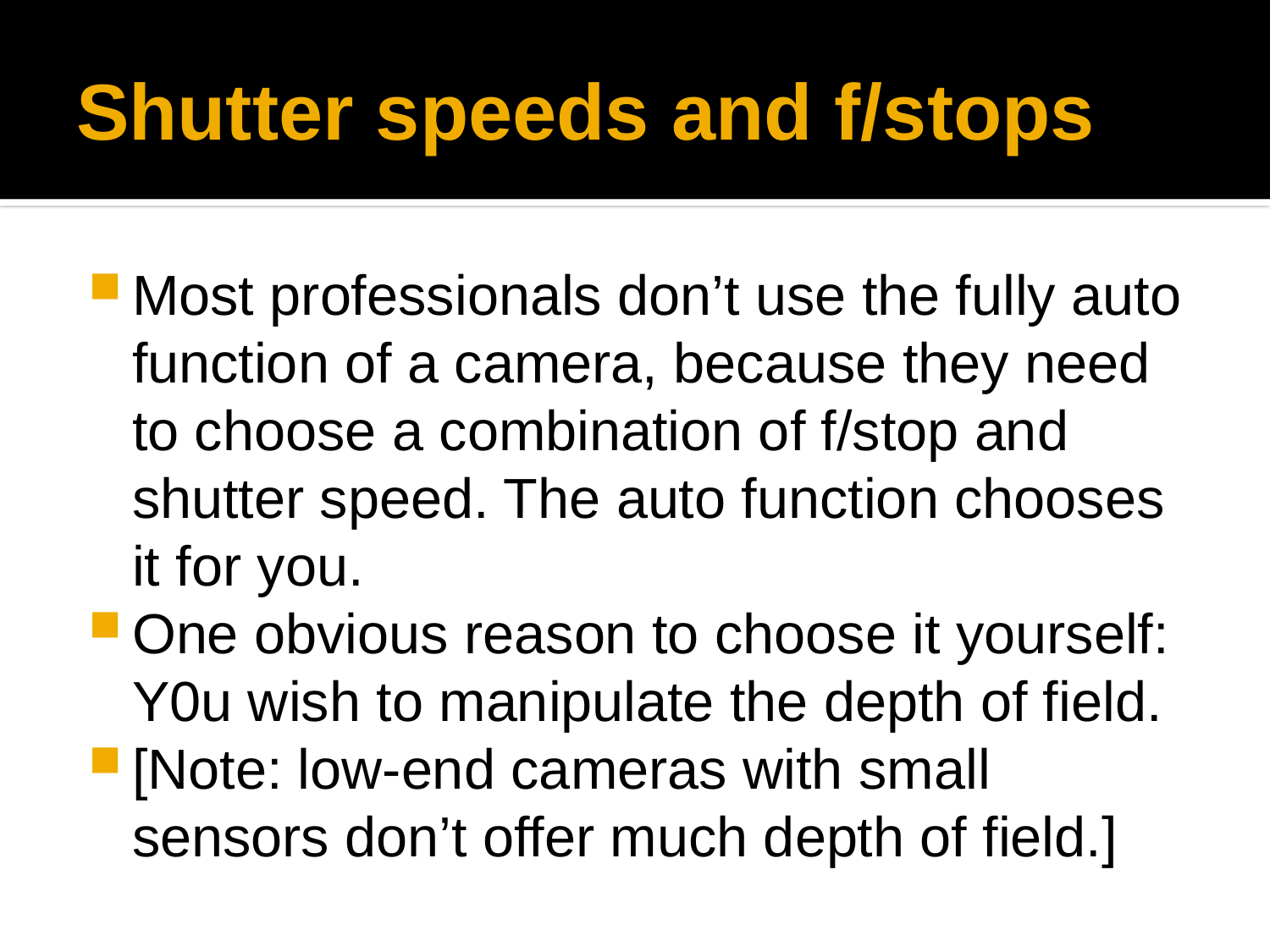

# Shutter speeds and f/stops
Most professionals don’t use the fully auto function of a camera, because they need to choose a combination of f/stop and shutter speed. The auto function chooses it for you.
One obvious reason to choose it yourself: Y0u wish to manipulate the depth of field.
[Note: low-end cameras with small sensors don’t offer much depth of field.]